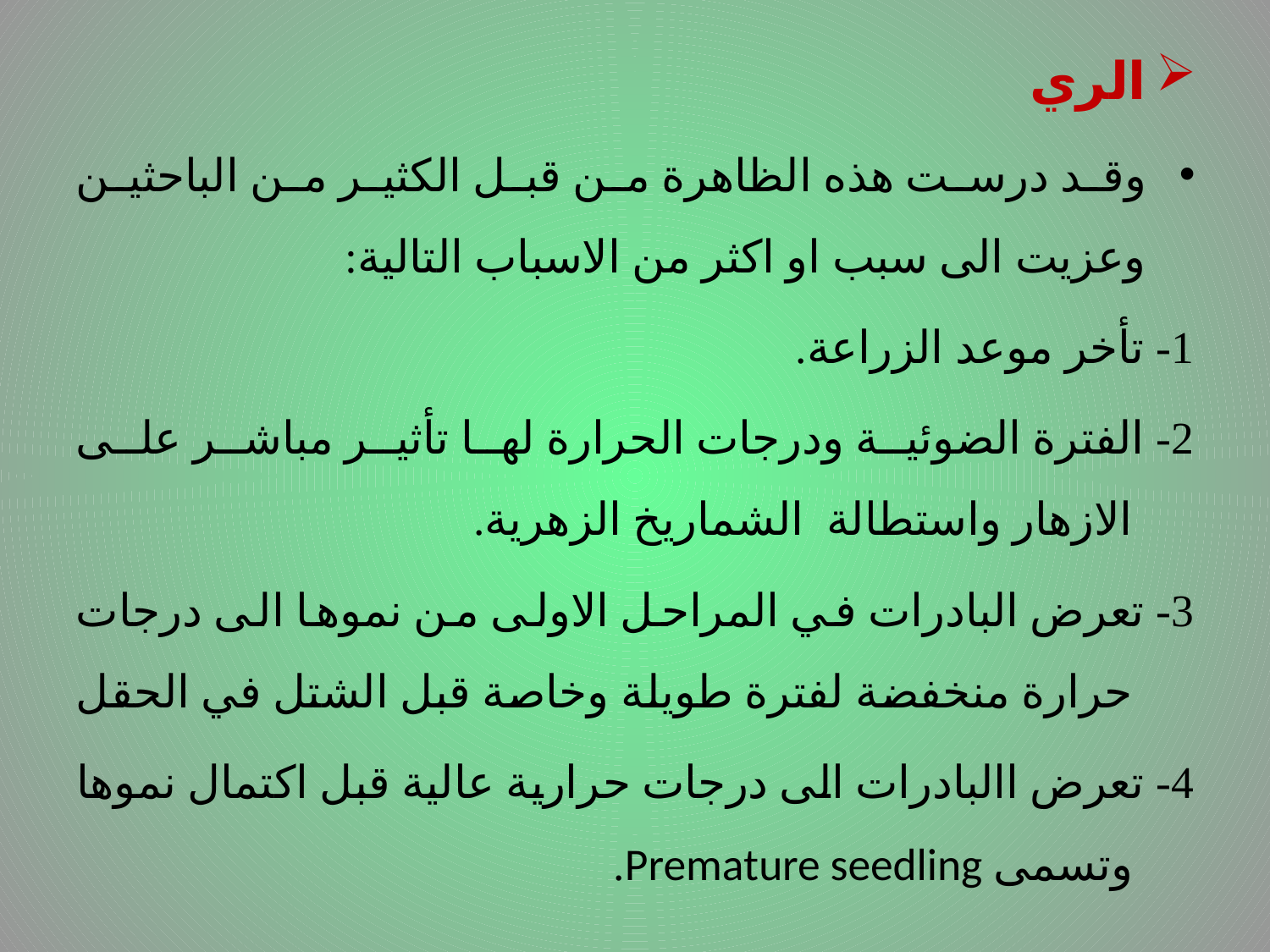

الري
وقد درست هذه الظاهرة من قبل الكثير من الباحثين وعزيت الى سبب او اكثر من الاسباب التالية:
1- تأخر موعد الزراعة.
2- الفترة الضوئية ودرجات الحرارة لها تأثير مباشر على الازهار واستطالة  الشماريخ الزهرية.
3- تعرض البادرات في المراحل الاولى من نموها الى درجات حرارة منخفضة لفترة طويلة وخاصة قبل الشتل في الحقل
4- تعرض االبادرات الى درجات حرارية عالية قبل اكتمال نموها وتسمى Premature seedling.

# .